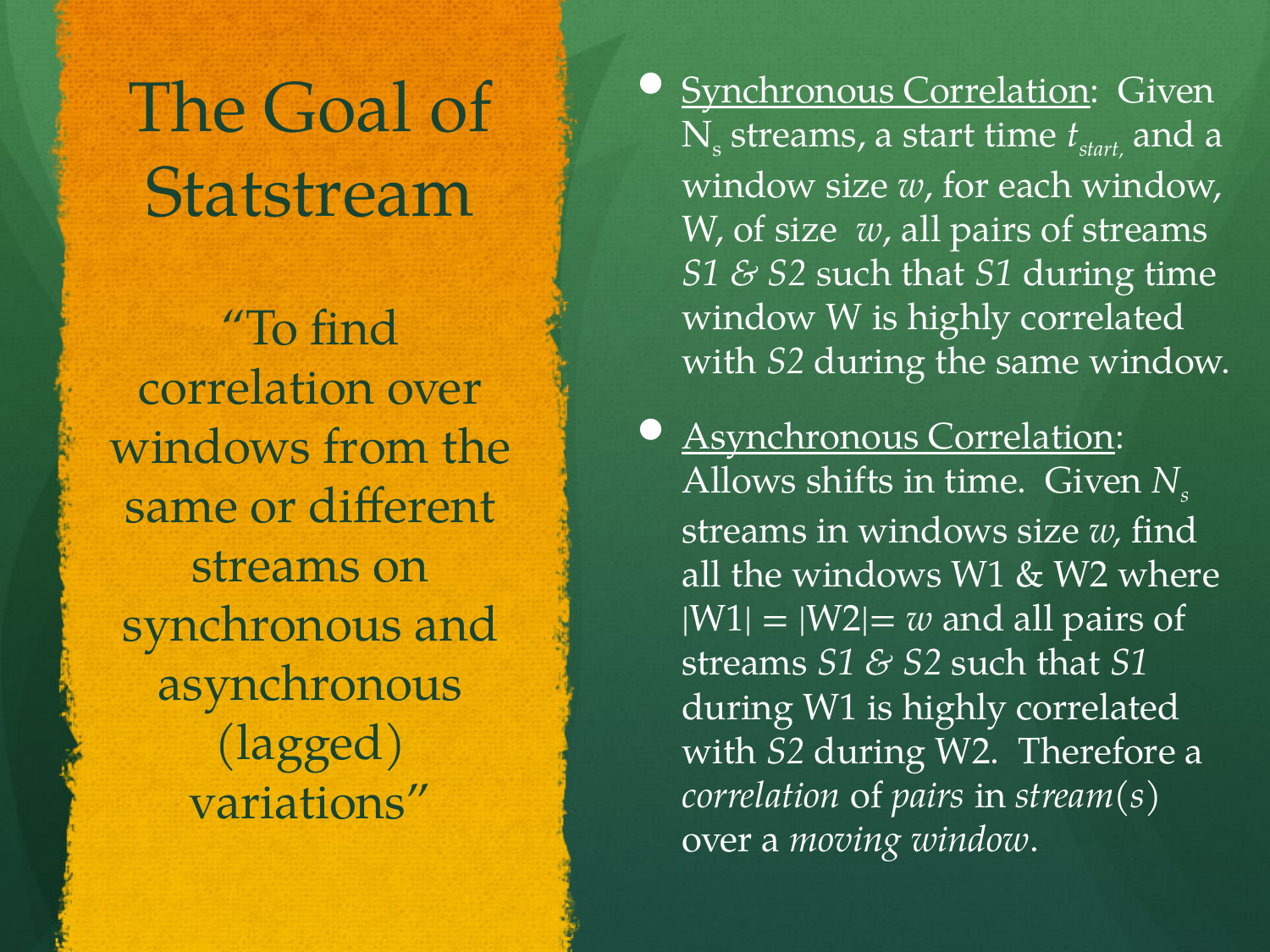

# The Goal of Statstream
Synchronous Correlation:  Given Ns streams, a start time tstart, and a window size w, for each window, W, of size  w, all pairs of streams S1 & S2 such that S1 during time window W is highly correlated with S2 during the same window.
Asynchronous Correlation:  Allows shifts in time.  Given Ns streams in windows size w, find all the windows W1 & W2 where |W1| = |W2|= w and all pairs of streams S1 & S2 such that S1 during W1 is highly correlated with S2 during W2.  Therefore a correlation of pairs in stream(s) over a moving window.
“To find correlation over windows from the same or different streams on synchronous and asynchronous (lagged) variations”